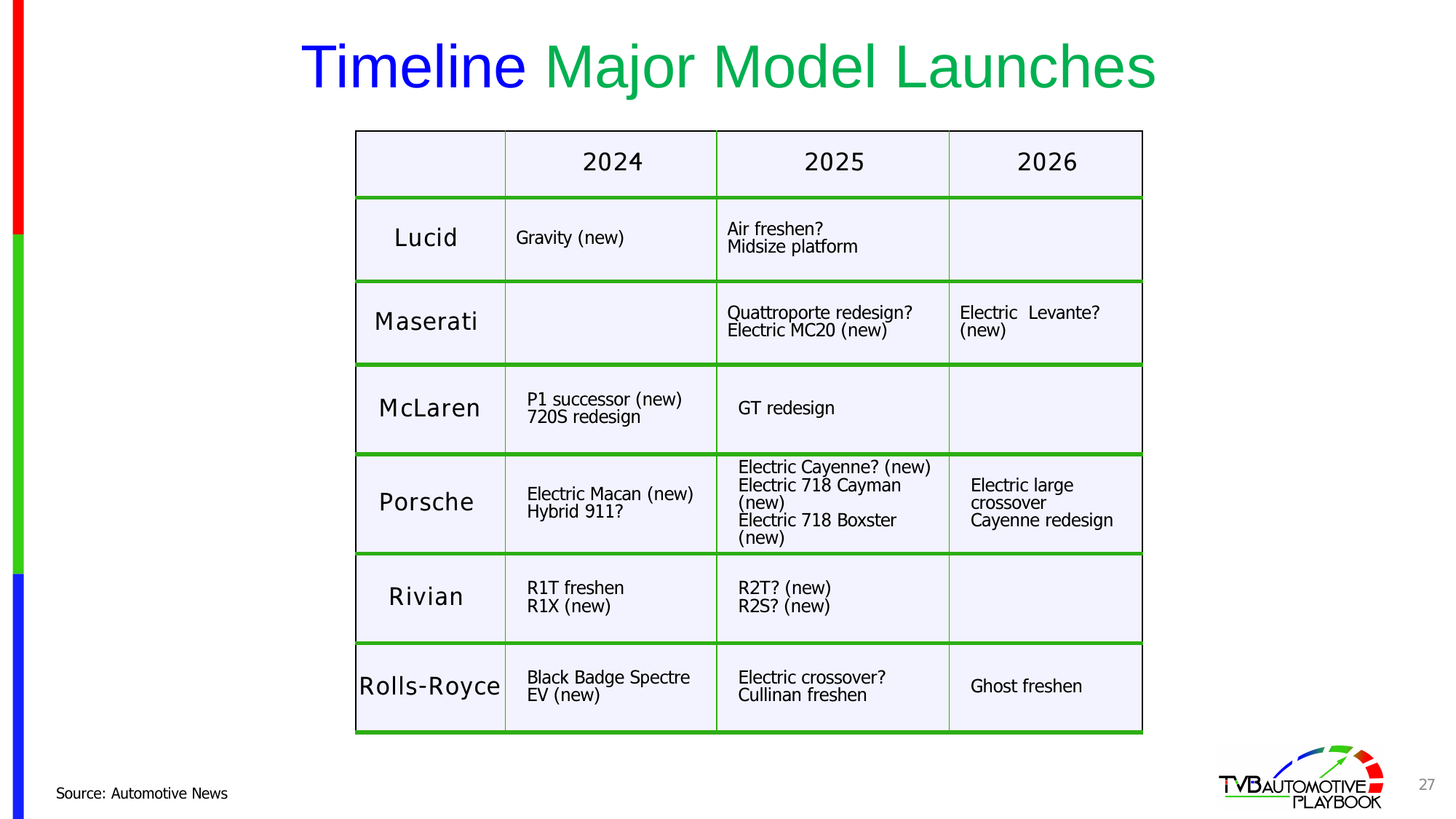

# Timeline Major Model Launches
|  | 2024 | 2025 | 2026 |
| --- | --- | --- | --- |
| Lucid | Gravity (new) | Air freshen? Midsize platform |  |
| Maserati |  | Quattroporte redesign? Electric MC20 (new) | Electric Levante? (new) |
| McLaren | P1 successor (new) 720S redesign | GT redesign |  |
| Porsche | Electric Macan (new) Hybrid 911? | Electric Cayenne? (new) Electric 718 Cayman (new) Electric 718 Boxster (new) | Electric large crossover Cayenne redesign |
| Rivian | R1T freshen R1X (new) | R2T? (new) R2S? (new) |  |
| Rolls-Royce | Black Badge Spectre EV (new) | Electric crossover? Cullinan freshen | Ghost freshen |
27
Source: Automotive News